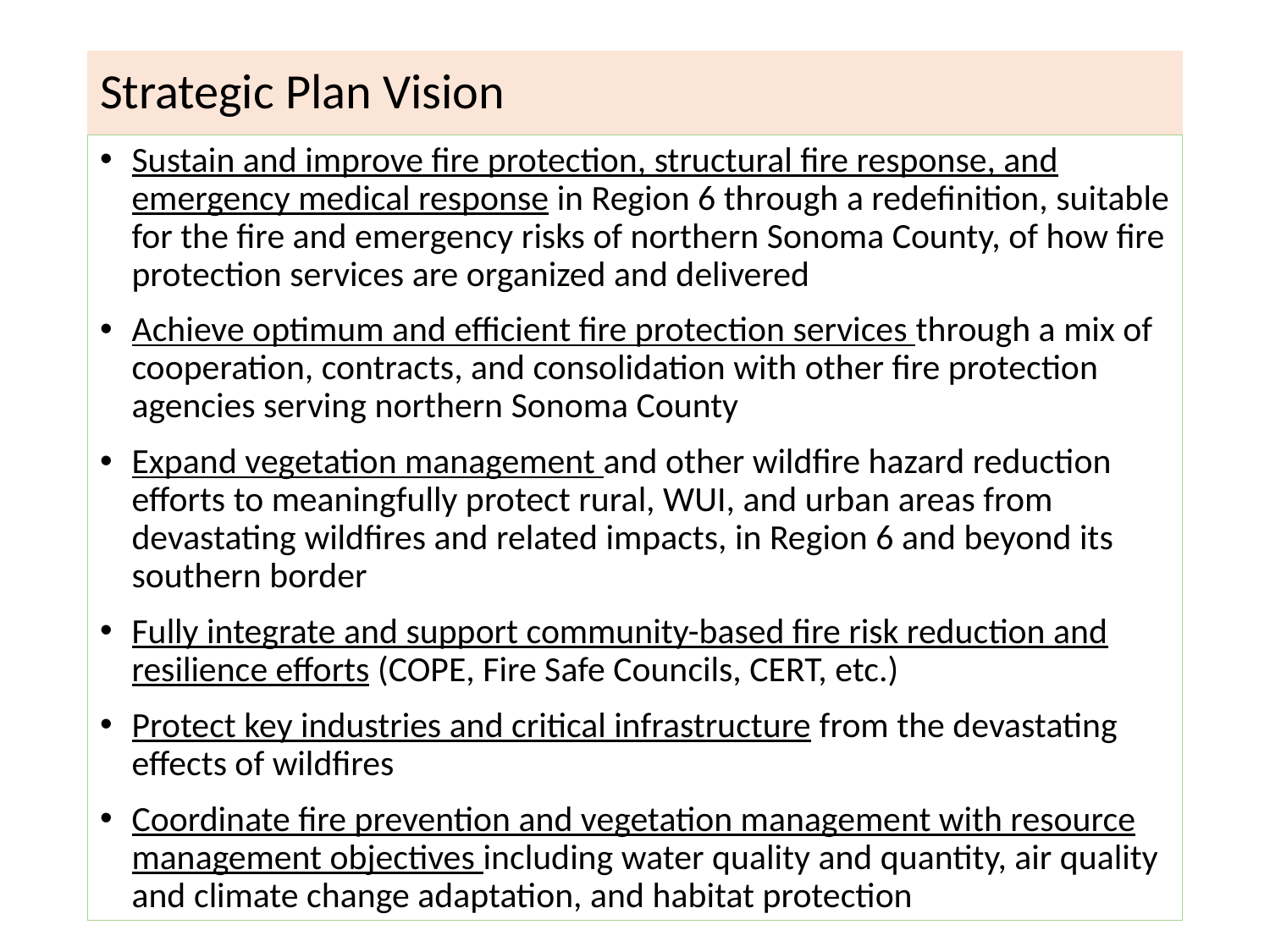

# Strategic Plan Vision
Sustain and improve fire protection, structural fire response, and emergency medical response in Region 6 through a redefinition, suitable for the fire and emergency risks of northern Sonoma County, of how fire protection services are organized and delivered
Achieve optimum and efficient fire protection services through a mix of cooperation, contracts, and consolidation with other fire protection agencies serving northern Sonoma County
Expand vegetation management and other wildfire hazard reduction efforts to meaningfully protect rural, WUI, and urban areas from devastating wildfires and related impacts, in Region 6 and beyond its southern border
Fully integrate and support community-based fire risk reduction and resilience efforts (COPE, Fire Safe Councils, CERT, etc.)
Protect key industries and critical infrastructure from the devastating effects of wildfires
Coordinate fire prevention and vegetation management with resource management objectives including water quality and quantity, air quality and climate change adaptation, and habitat protection